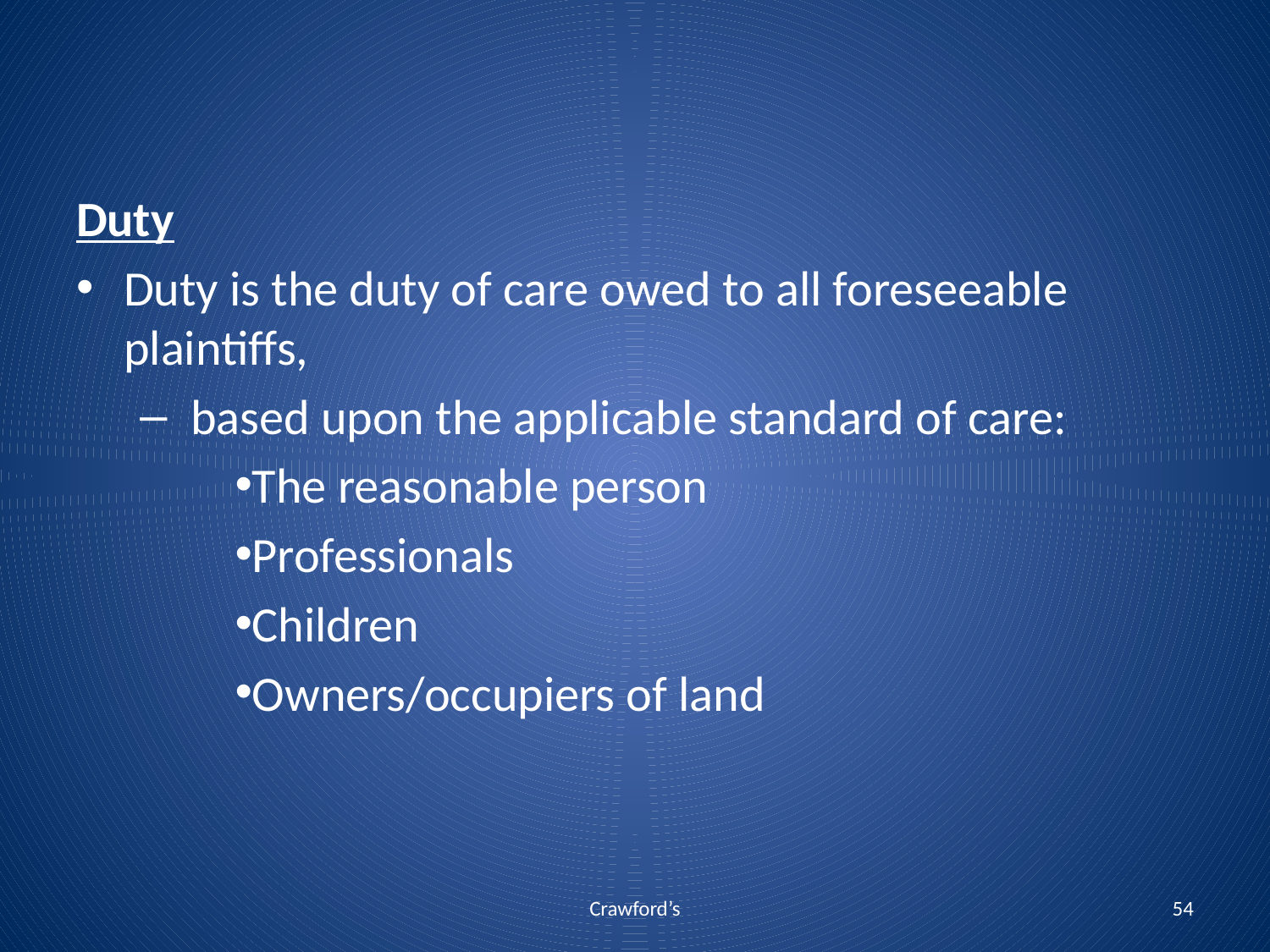

Duty
Duty is the duty of care owed to all foreseeable plaintiffs,
 based upon the applicable standard of care:
The reasonable person
Professionals
Children
Owners/occupiers of land

Crawford’s
54